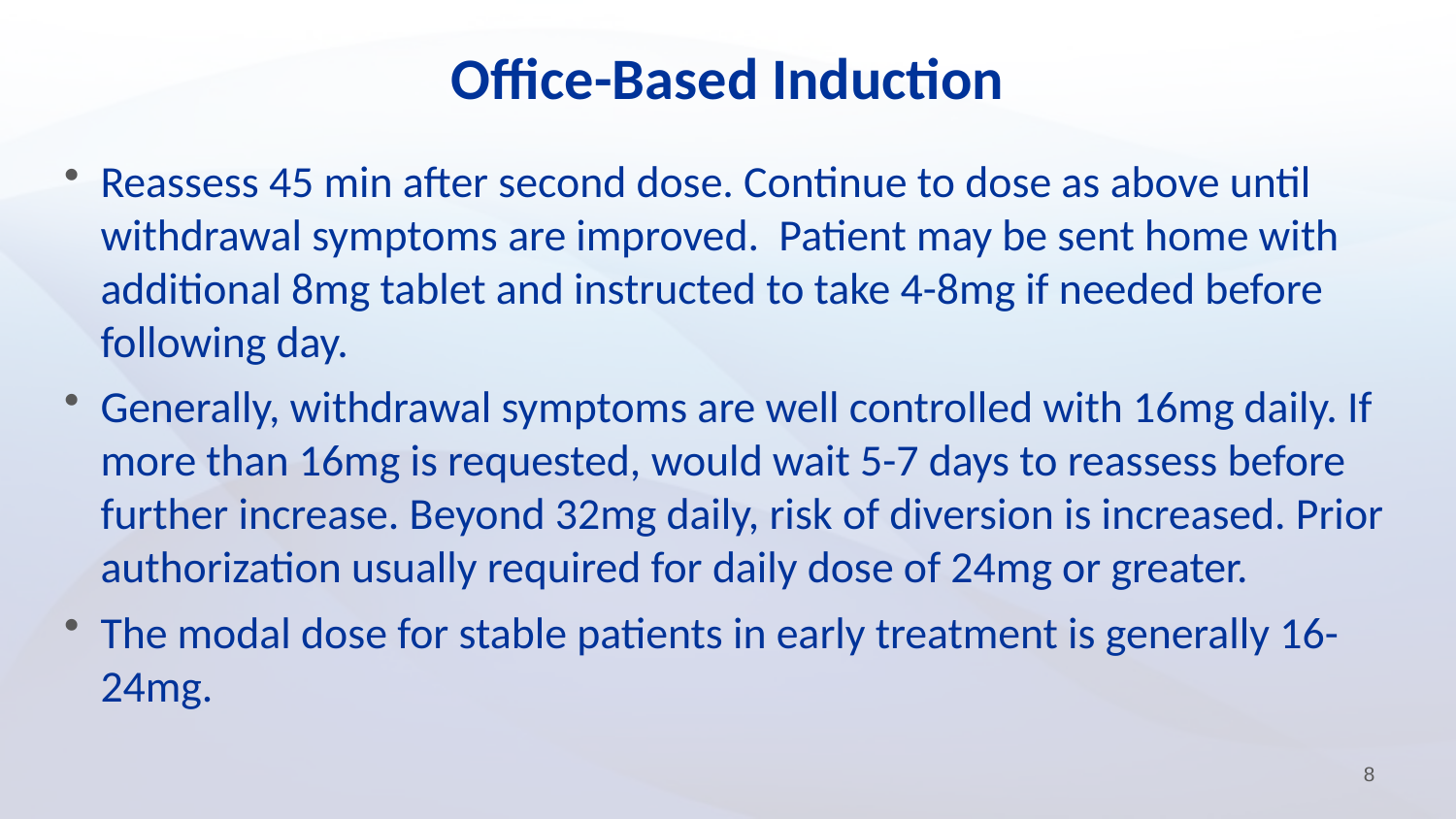

# Office-Based Induction
Reassess 45 min after second dose. Continue to dose as above until withdrawal symptoms are improved.  Patient may be sent home with additional 8mg tablet and instructed to take 4-8mg if needed before following day.
Generally, withdrawal symptoms are well controlled with 16mg daily. If more than 16mg is requested, would wait 5-7 days to reassess before further increase. Beyond 32mg daily, risk of diversion is increased. Prior authorization usually required for daily dose of 24mg or greater.
The modal dose for stable patients in early treatment is generally 16-24mg.
8